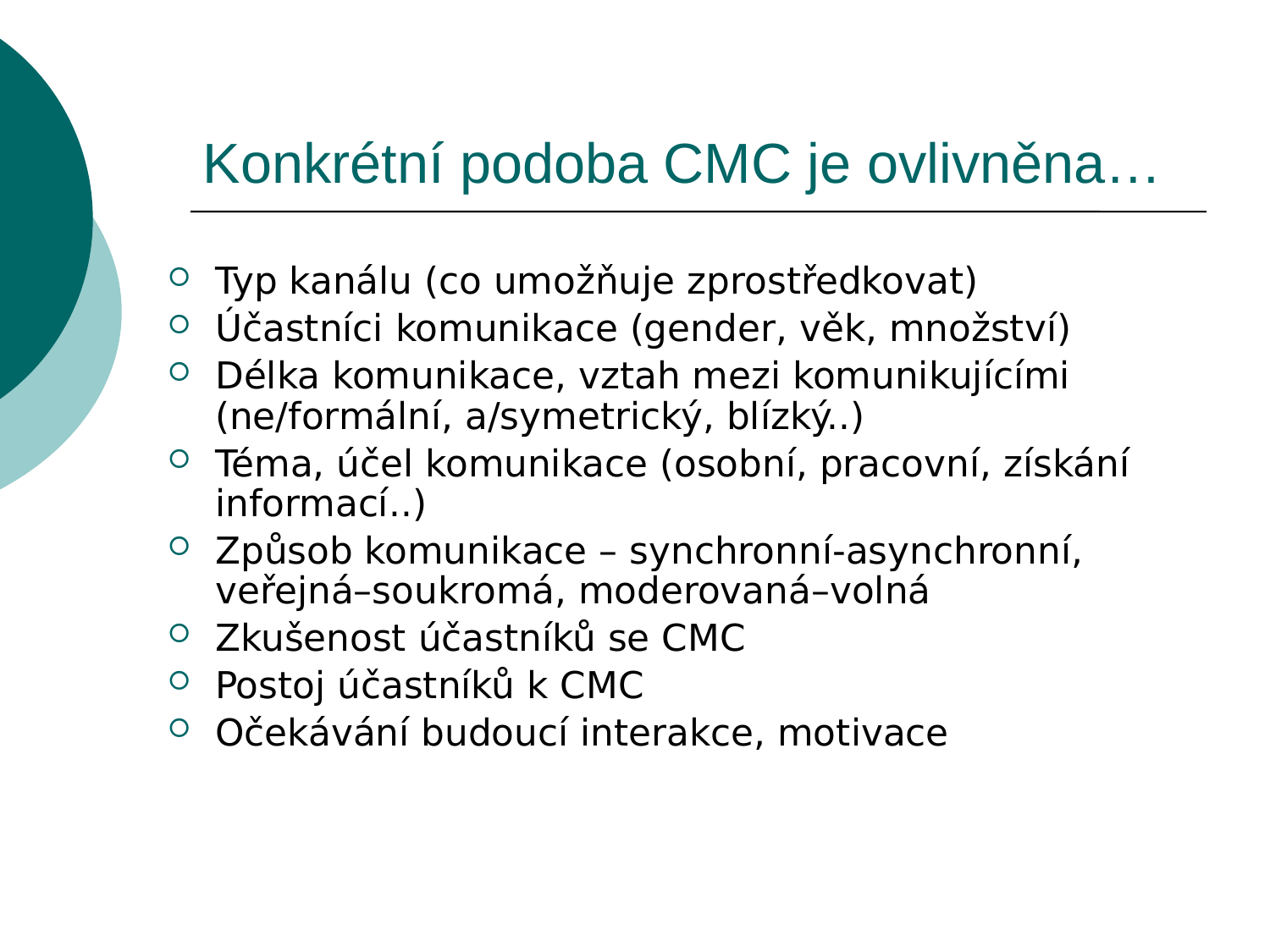

Konkrétní podoba CMC je ovlivněna…
Typ kanálu (co umožňuje zprostředkovat)
Účastníci komunikace (gender, věk, množství)
Délka komunikace, vztah mezi komunikujícími (ne/formální, a/symetrický, blízký..)
Téma, účel komunikace (osobní, pracovní, získání informací..)
Způsob komunikace – synchronní-asynchronní, veřejná–soukromá, moderovaná–volná
Zkušenost účastníků se CMC
Postoj účastníků k CMC
Očekávání budoucí interakce, motivace